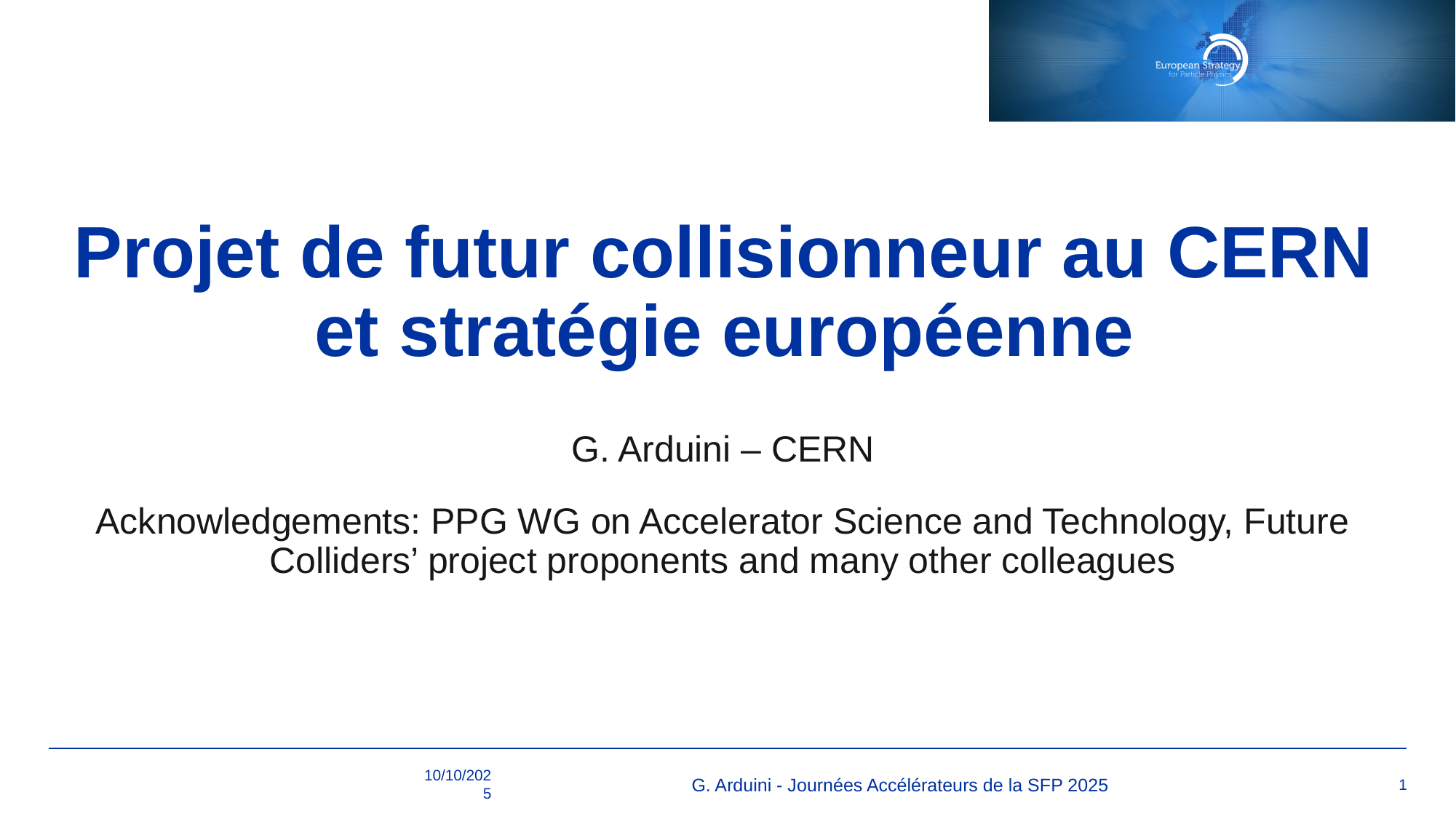

# Projet de futur collisionneur au CERN et stratégie européenne
G. Arduini – CERN
Acknowledgements: PPG WG on Accelerator Science and Technology, Future Colliders’ project proponents and many other colleagues
10/10/2025
G. Arduini - Journées Accélérateurs de la SFP 2025
1